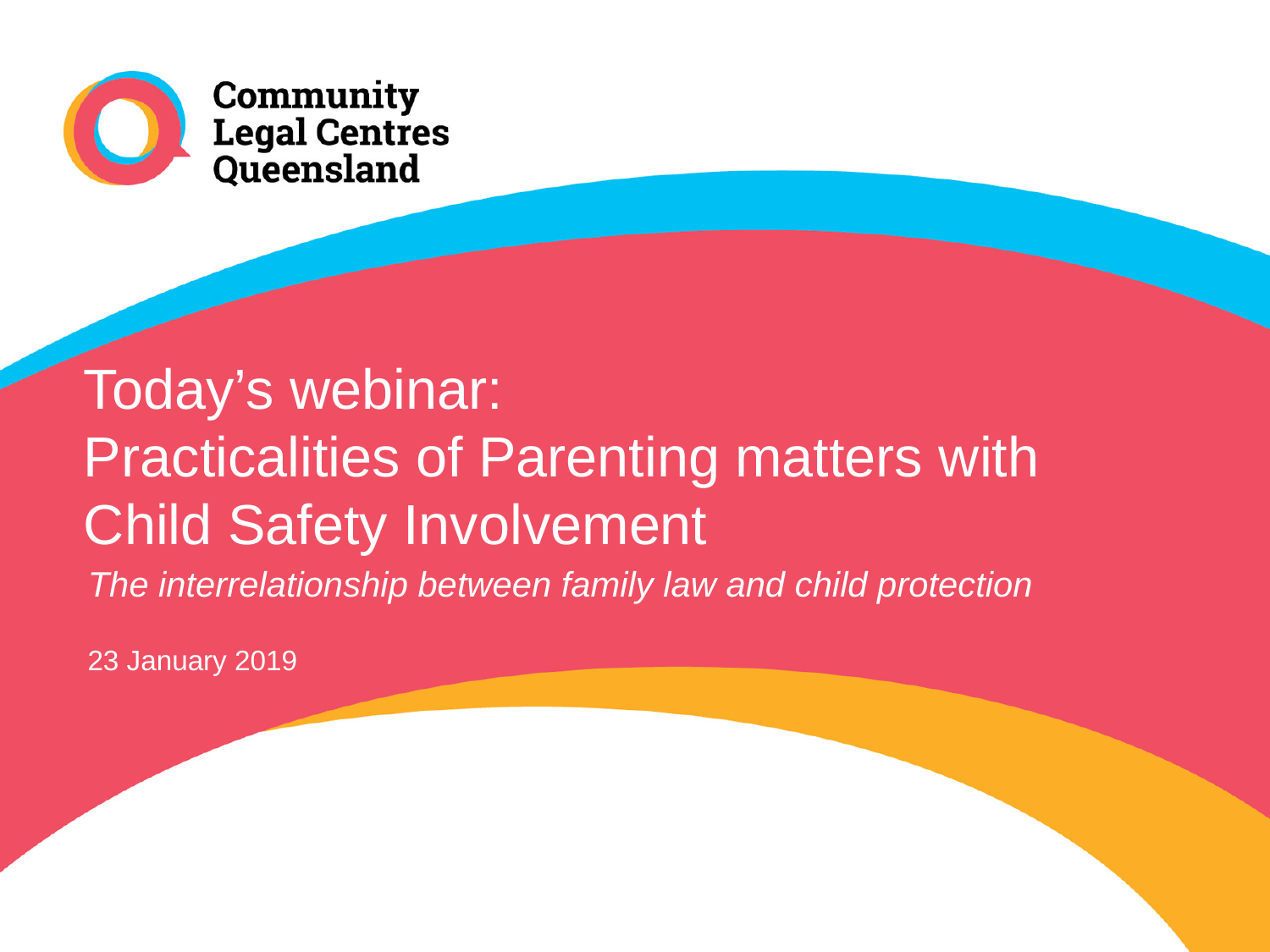

# Today’s webinar: Practicalities of Parenting matters with Child Safety Involvement
The interrelationship between family law and child protection
23 January 2019